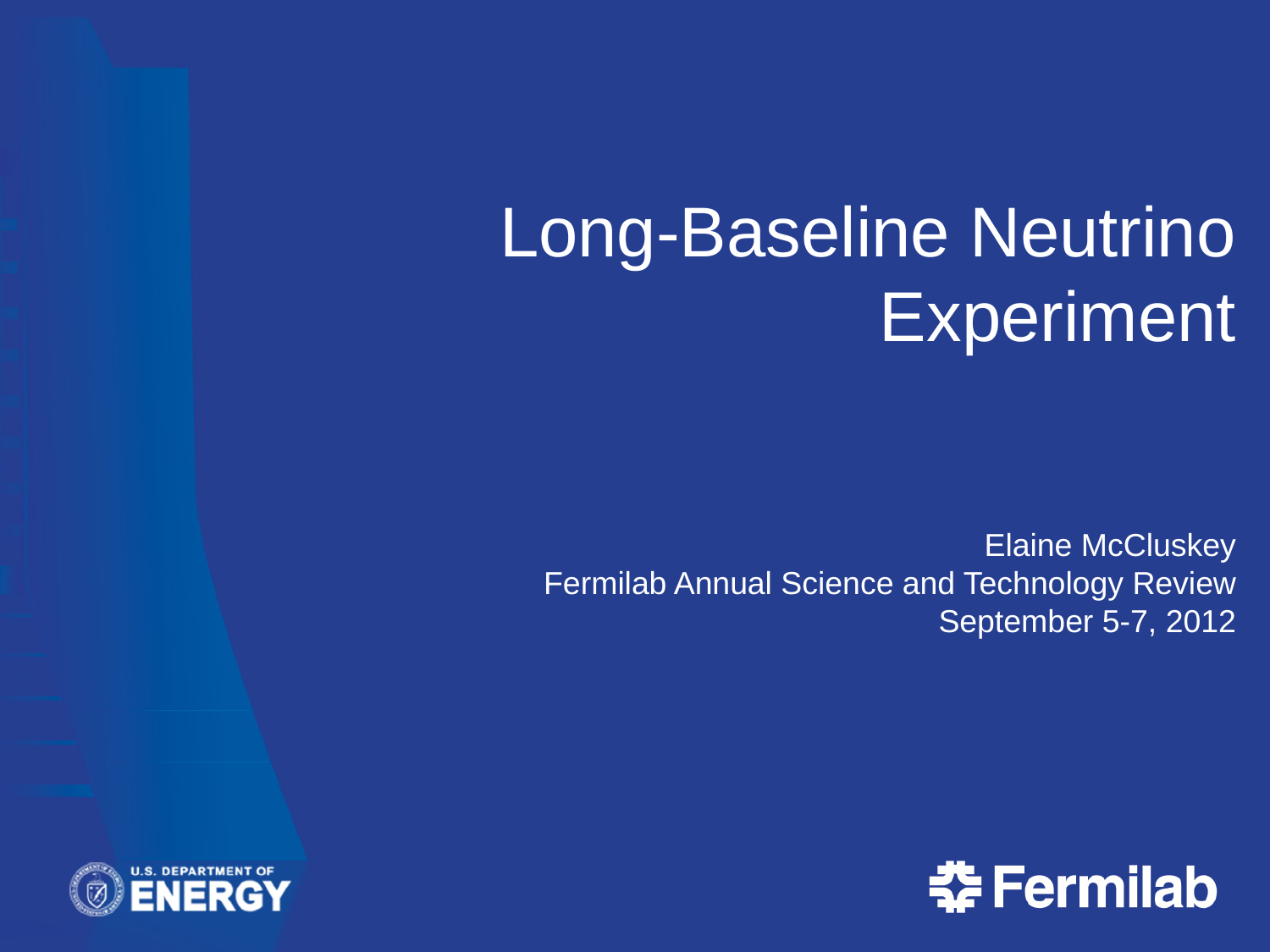

# Long-Baseline Neutrino Experiment Elaine McCluskey Fermilab Annual Science and Technology Review September 5-7, 2012